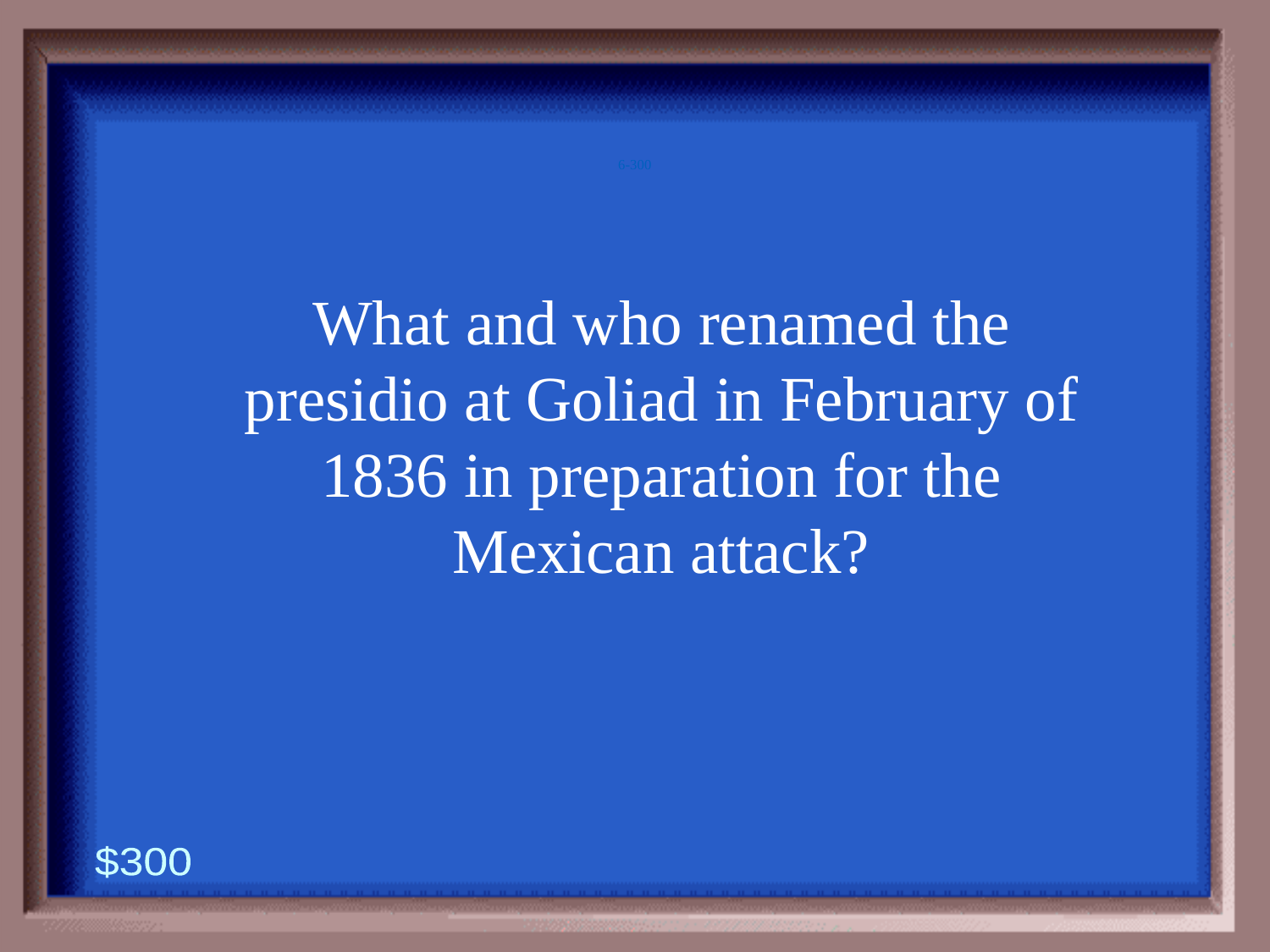

6-300
What and who renamed the presidio at Goliad in February of 1836 in preparation for the Mexican attack?
$300